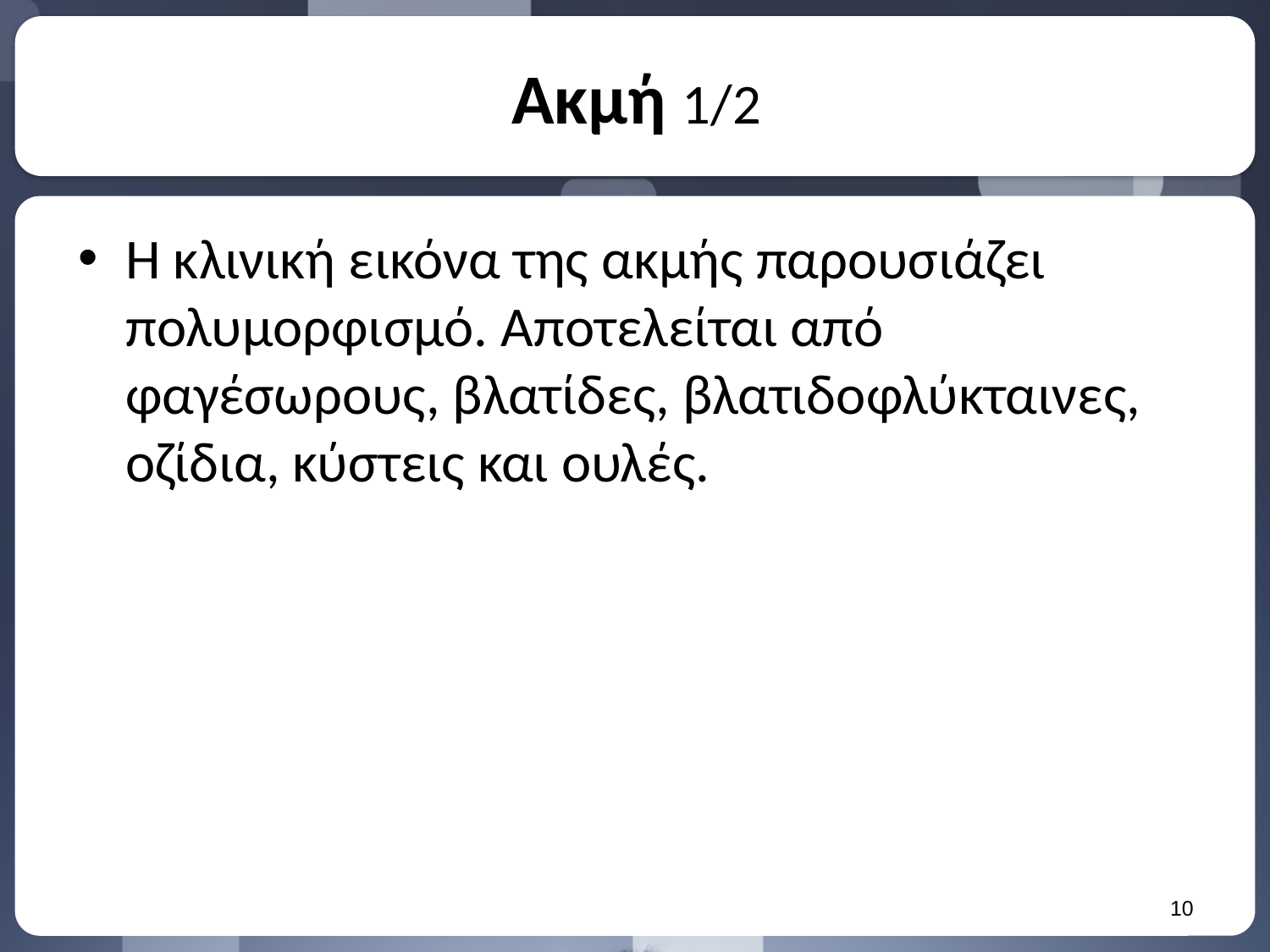

# Ακμή 1/2
Η κλινική εικόνα της ακμής παρουσιάζει πολυμορφισμό. Αποτελείται από φαγέσωρους, βλατίδες, βλατιδοφλύκταινες, οζίδια, κύστεις και ουλές.
10